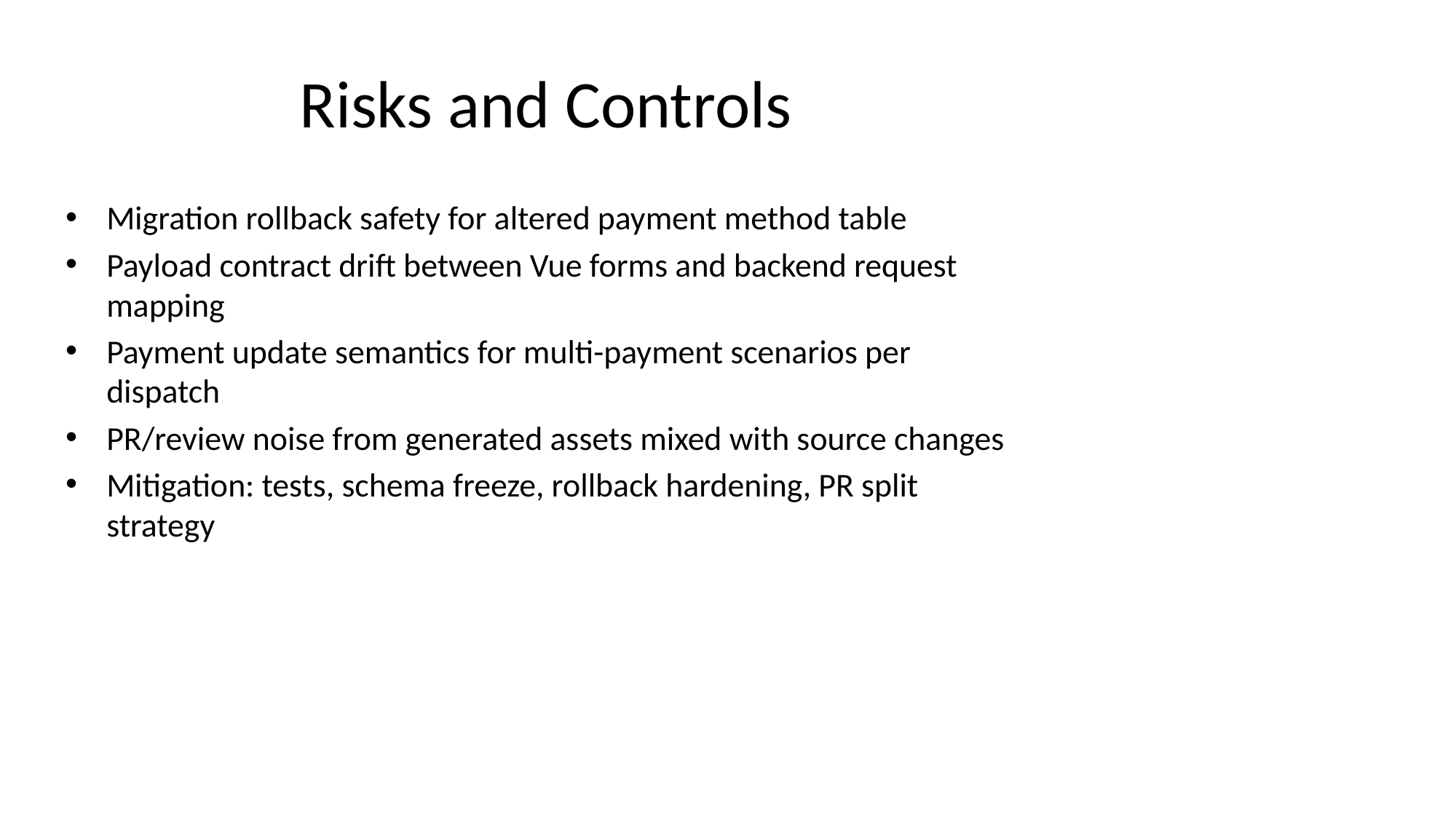

# Risks and Controls
Migration rollback safety for altered payment method table
Payload contract drift between Vue forms and backend request mapping
Payment update semantics for multi-payment scenarios per dispatch
PR/review noise from generated assets mixed with source changes
Mitigation: tests, schema freeze, rollback hardening, PR split strategy